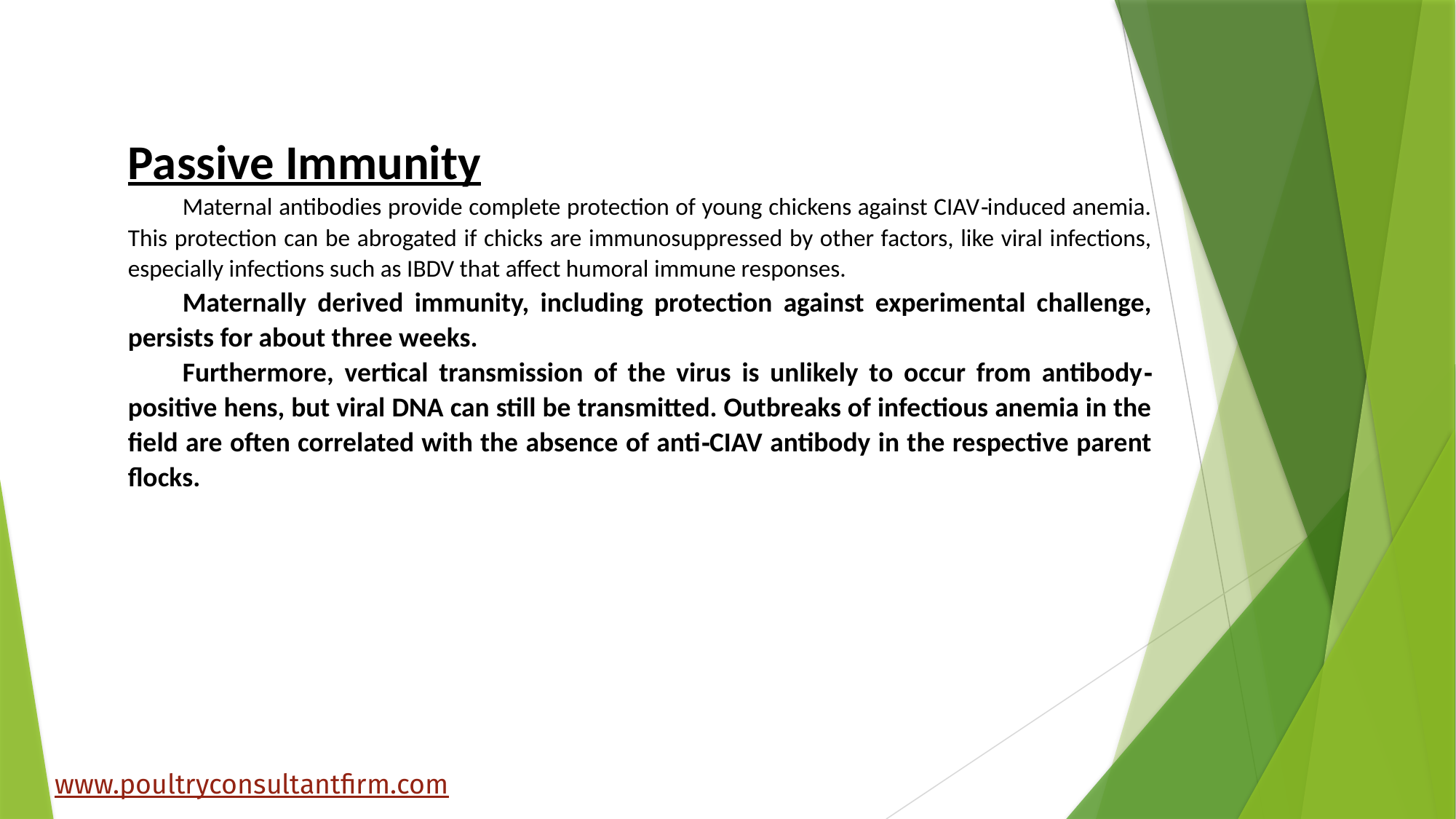

Passive Immunity
Maternal antibodies provide complete protection of young chickens against CIAV‐induced anemia. This protection can be abrogated if chicks are immunosuppressed by other factors, like viral infections, especially infections such as IBDV that affect humoral immune responses.
Maternally derived immunity, including protection against experimental challenge, persists for about three weeks.
Furthermore, vertical transmission of the virus is unlikely to occur from antibody‐positive hens, but viral DNA can still be transmitted. Outbreaks of infectious anemia in the field are often correlated with the absence of anti‐CIAV antibody in the respective parent flocks.
www.poultryconsultantfirm.com